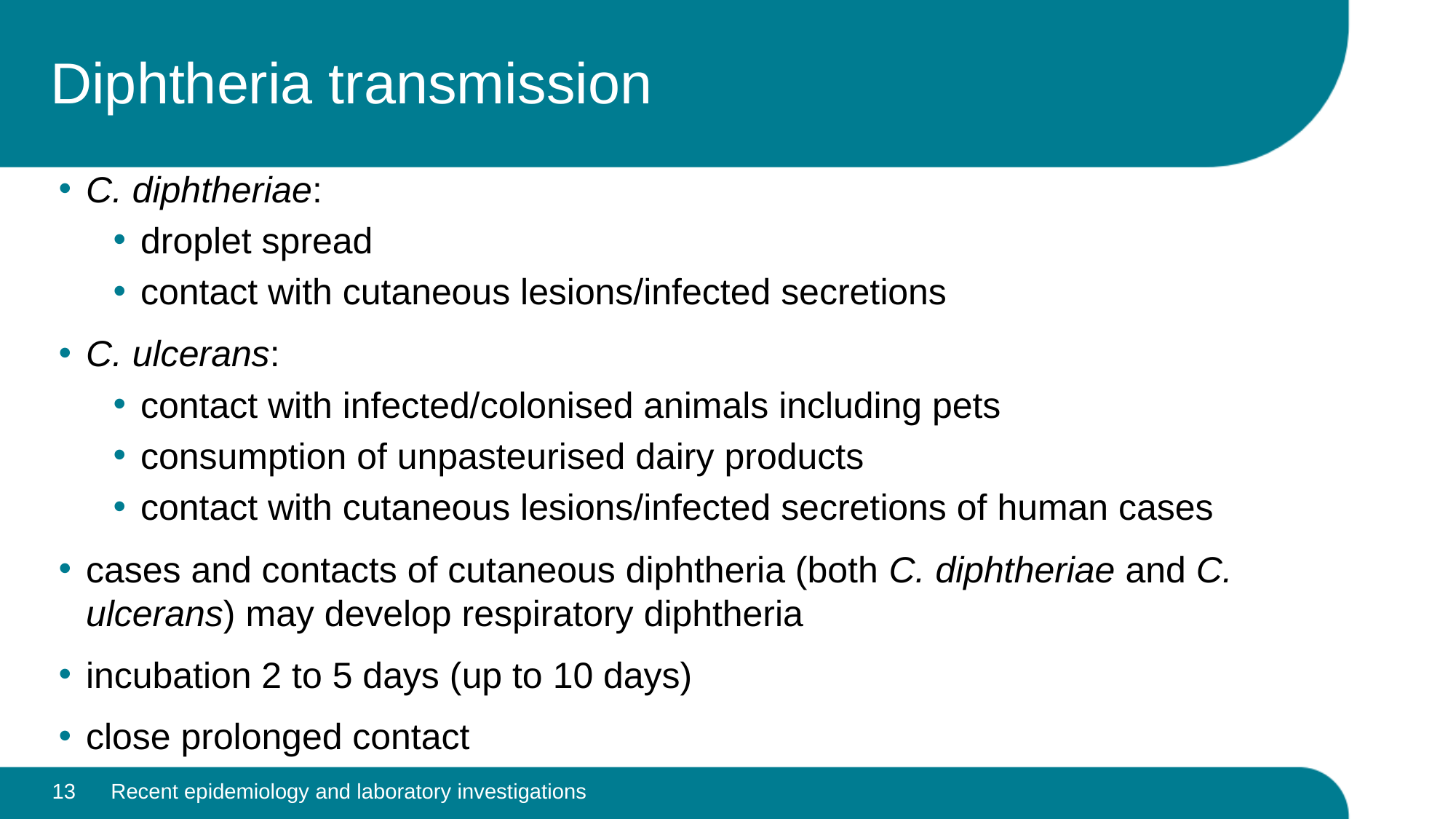

# Diphtheria transmission
C. diphtheriae:
droplet spread
contact with cutaneous lesions/infected secretions
C. ulcerans:
contact with infected/colonised animals including pets
consumption of unpasteurised dairy products
contact with cutaneous lesions/infected secretions of human cases
cases and contacts of cutaneous diphtheria (both C. diphtheriae and C. ulcerans) may develop respiratory diphtheria
incubation 2 to 5 days (up to 10 days)
close prolonged contact

13
Recent epidemiology and laboratory investigations